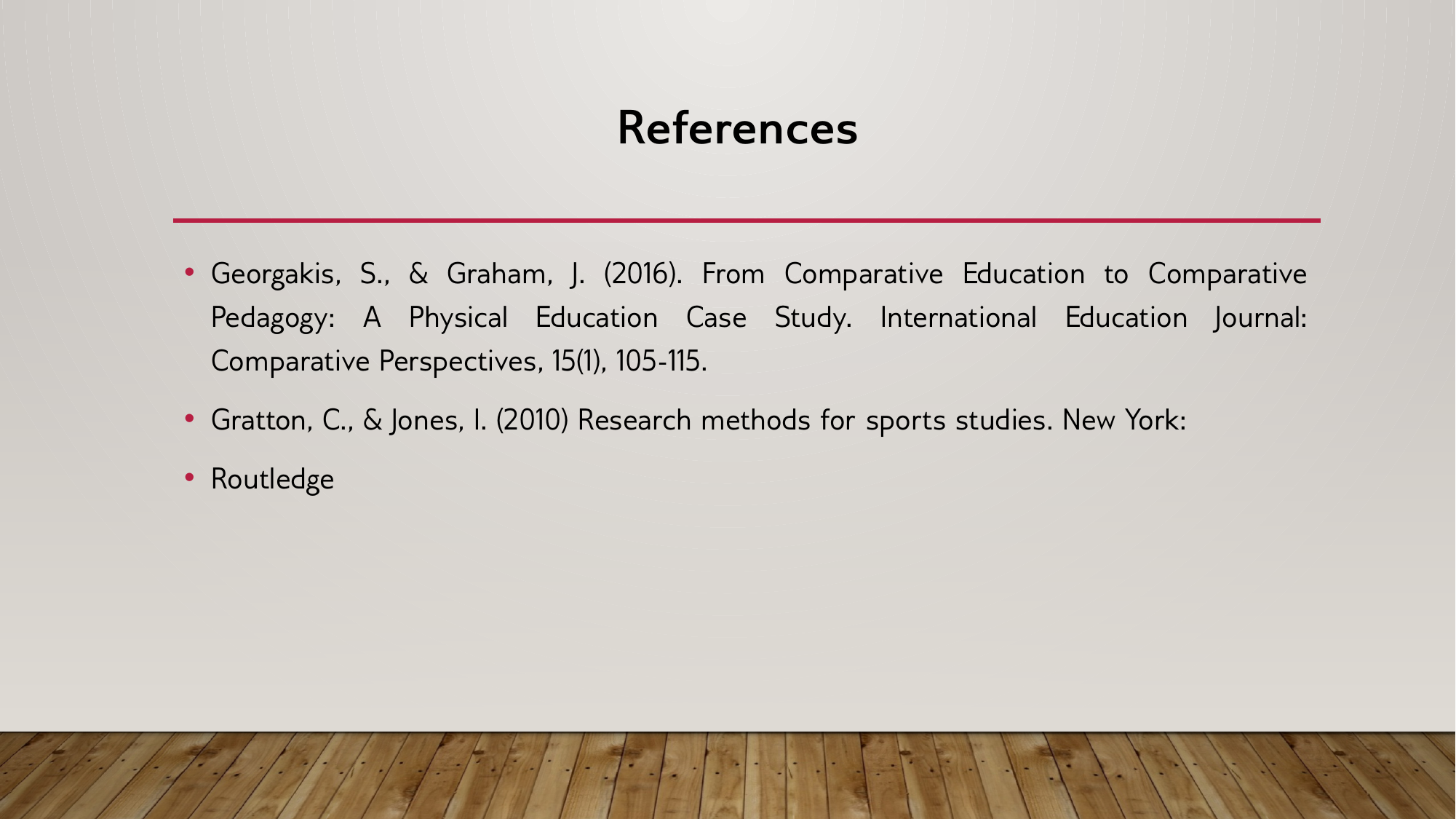

# References
Georgakis, S., & Graham, J. (2016). From Comparative Education to Comparative Pedagogy: A Physical Education Case Study. International Education Journal: Comparative Perspectives, 15(1), 105-115.
Gratton, C., & Jones, I. (2010) Research methods for sports studies. New York:
Routledge